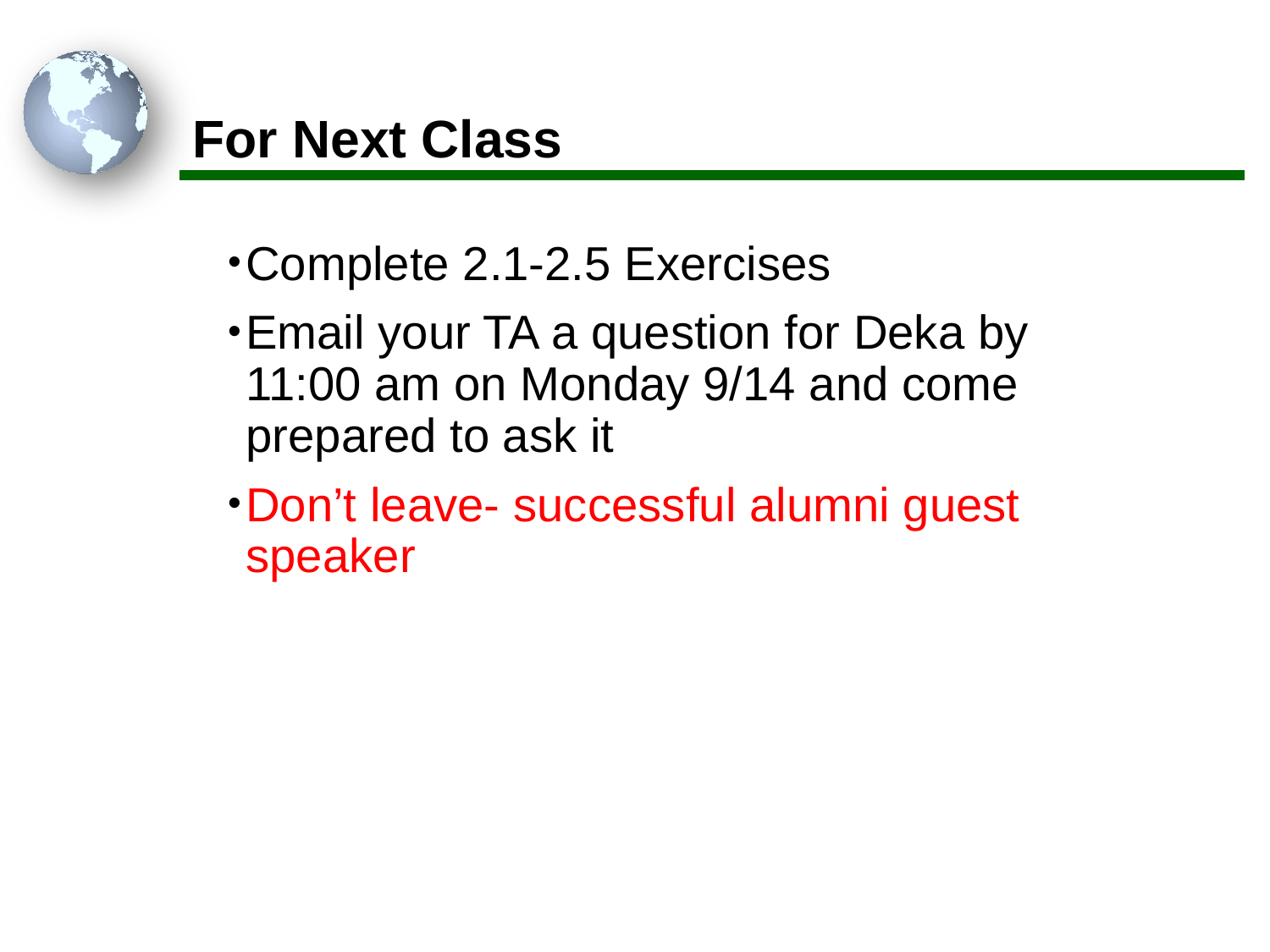

# For Next Class
Complete 2.1-2.5 Exercises
Email your TA a question for Deka by 11:00 am on Monday 9/14 and come prepared to ask it
Don’t leave- successful alumni guest speaker